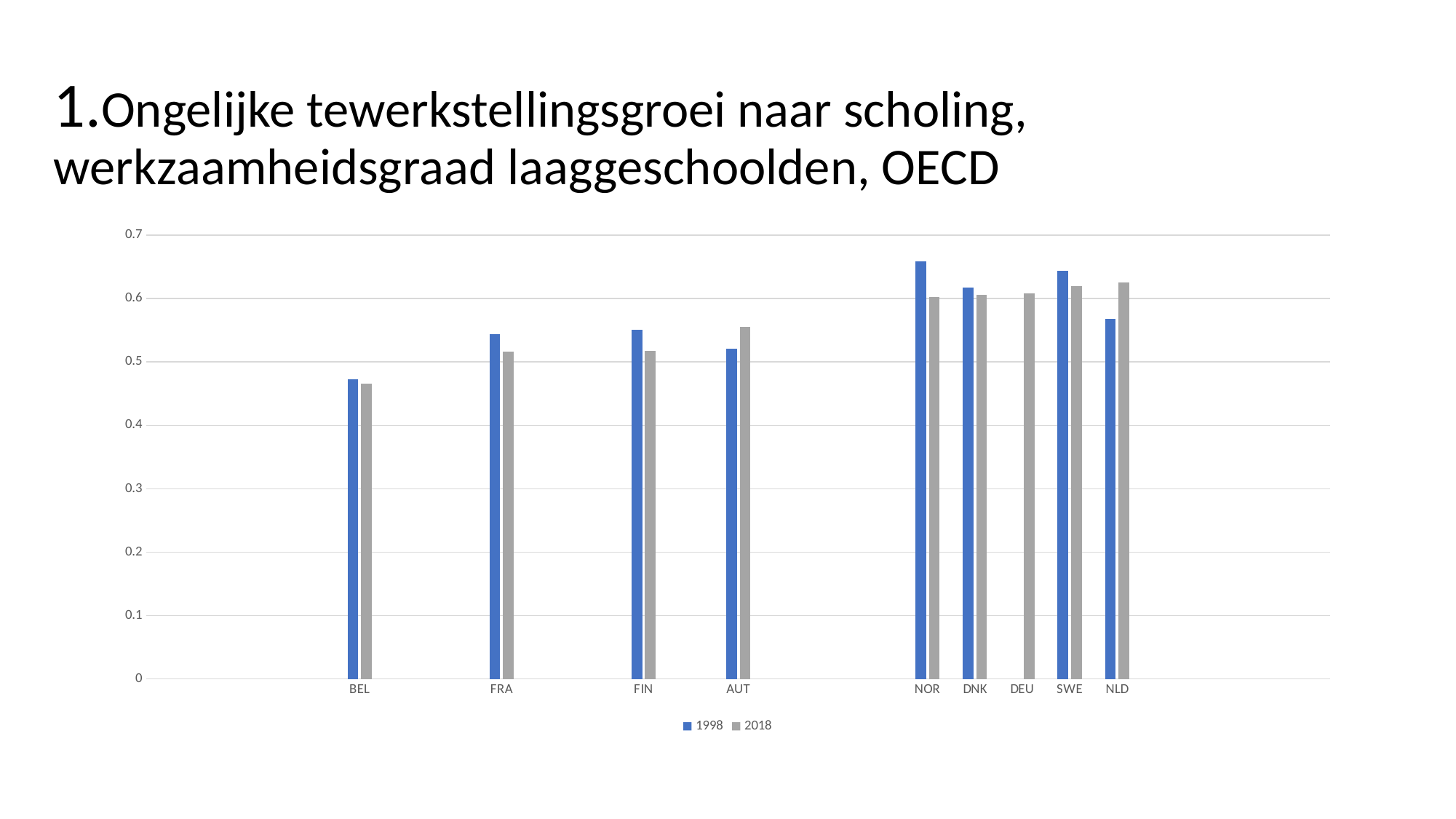

# 1.Ongelijke tewerkstellingsgroei naar scholing, werkzaamheidsgraad laaggeschoolden, OECD

### Chart

| Category | 1998 | 2018 |
|---|---|---|
|  | None | None |
|  | None | None |
|  | None | None |
|  | None | None |
| BEL | 0.472823709249496 | 0.465631812810898 |
|  | None | None |
|  | None | None |
| FRA | 0.543370127677917 | 0.516013860702515 |
|  | None | None |
|  | None | None |
| FIN | 0.55063533782959 | 0.517872750759125 |
|  | None | None |
| AUT | 0.521137654781342 | 0.555180788040161 |
|  | None | None |
|  | None | None |
|  | None | None |
| NOR | 0.658615589141846 | 0.602974116802216 |
| DNK | 0.617824971675873 | 0.605949401855469 |
| DEU | None | 0.608047544956207 |
| SWE | 0.644230246543884 | 0.619757473468781 |
| NLD | 0.567636072635651 | 0.625556409358978 |